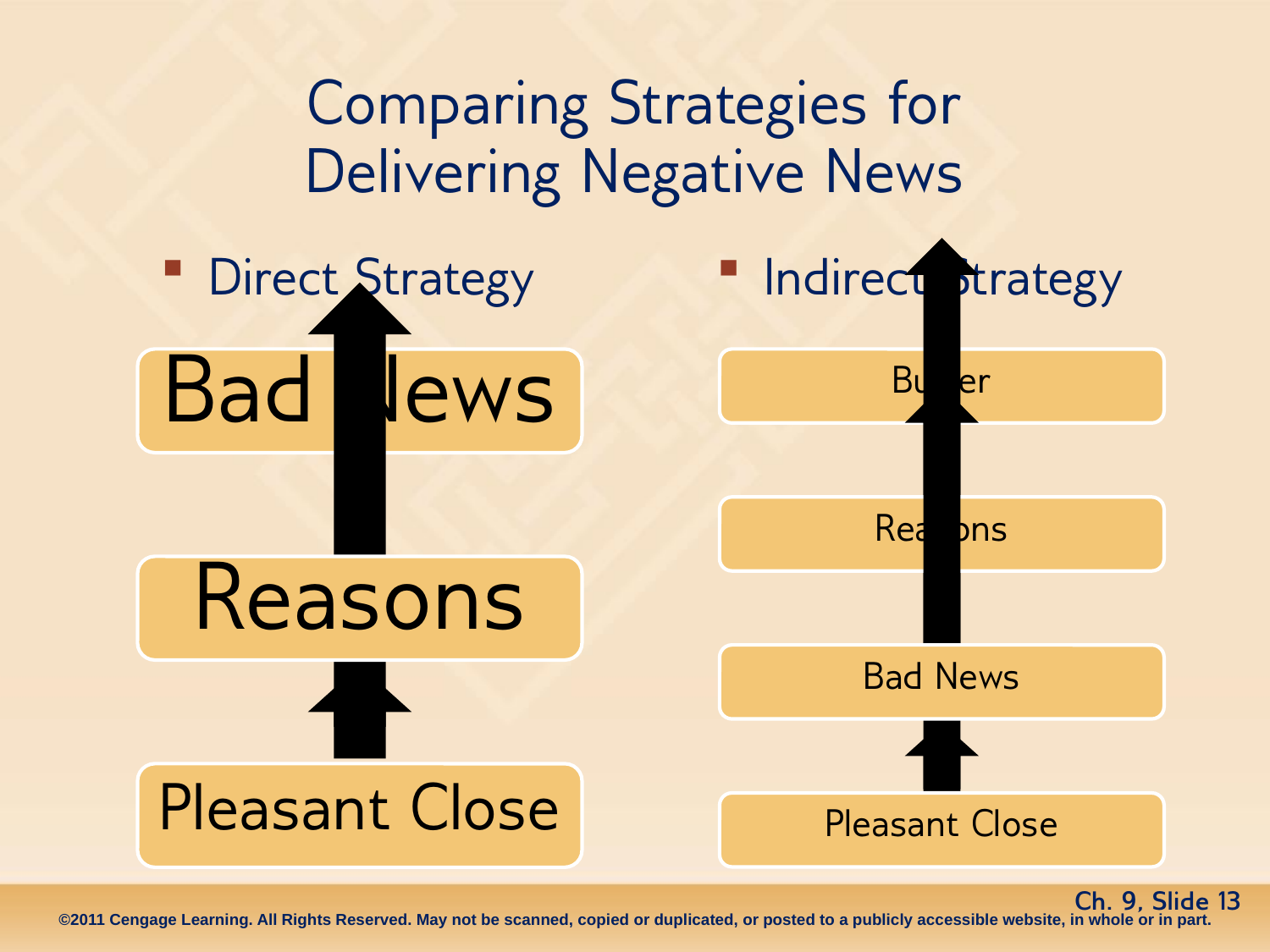

# Comparing Strategies for Delivering Negative News
Direct Strategy
Indirect Strategy
Bad News
Reasons
Pleasant Close
Buffer
Reasons
Bad News
Pleasant Close